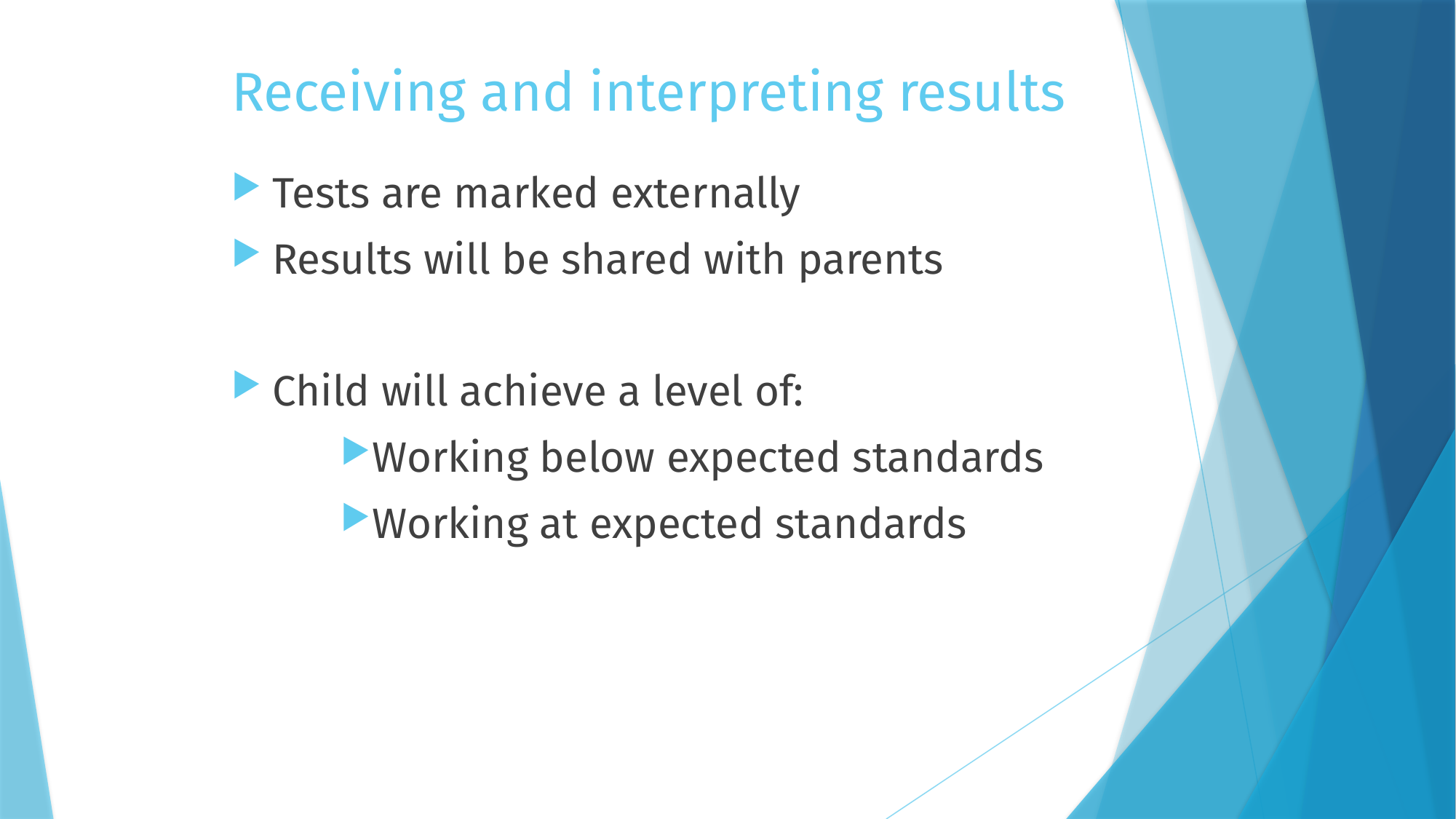

# Receiving and interpreting results
Tests are marked externally
Results will be shared with parents

Child will achieve a level of:
Working below expected standards
Working at expected standards